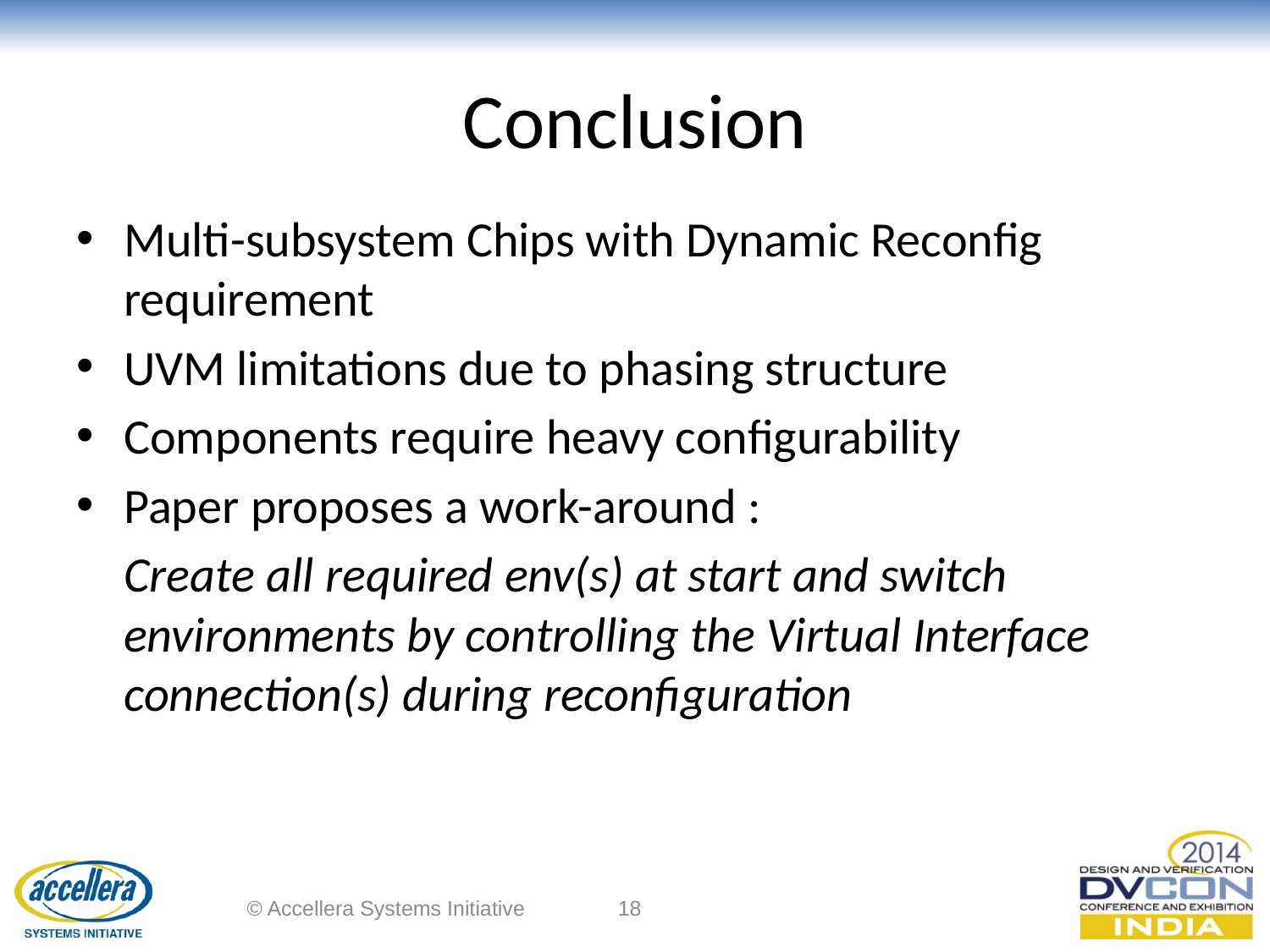

# Conclusion
Multi-subsystem Chips with Dynamic Reconfig requirement
UVM limitations due to phasing structure
Components require heavy configurability
Paper proposes a work-around :
	Create all required env(s) at start and switch environments by controlling the Virtual Interface connection(s) during reconfiguration
© Accellera Systems Initiative
18